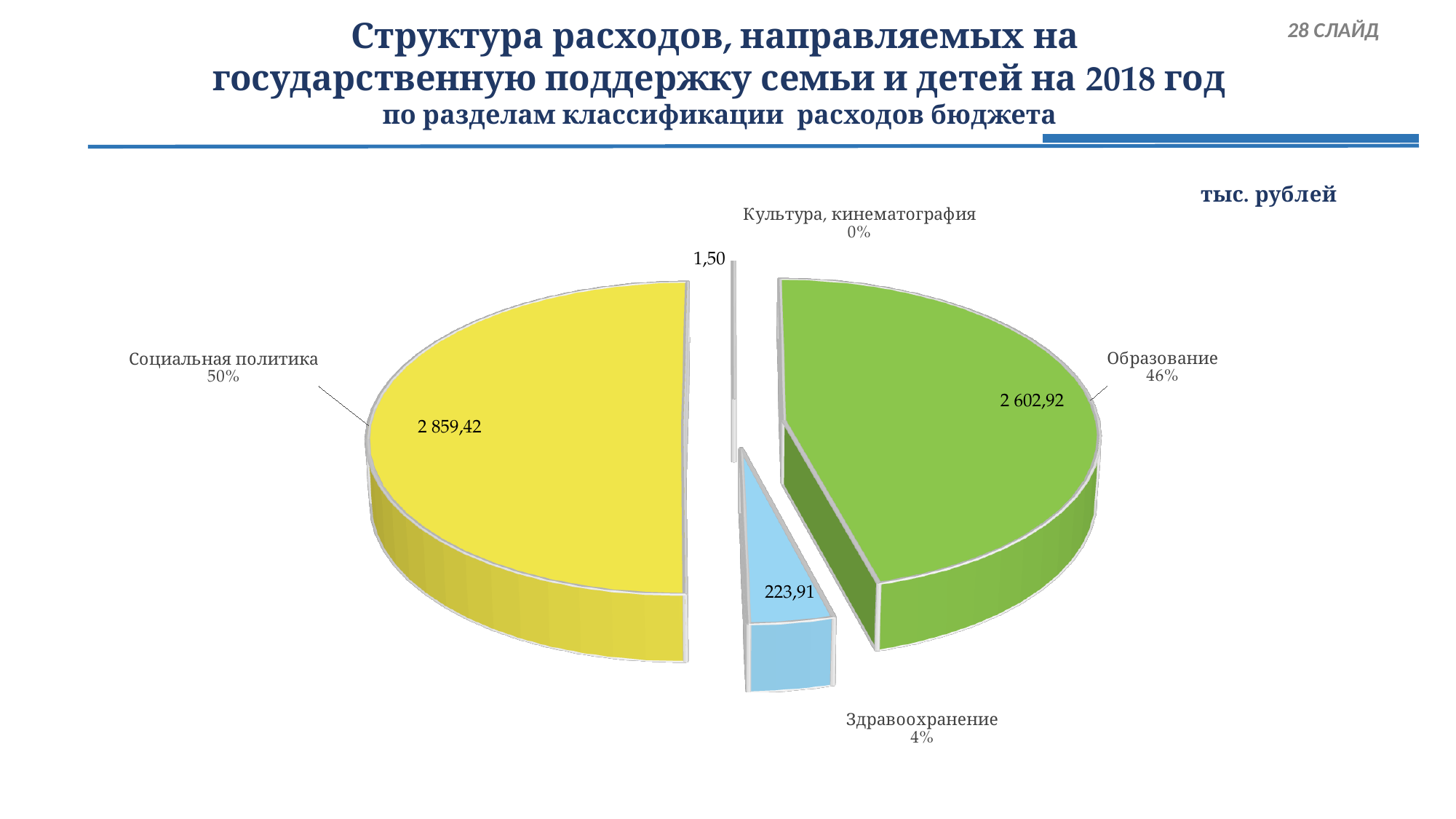

# Структура расходов, направляемых на государственную поддержку семьи и детей на 2018 год по разделам классификации  расходов бюджета
  28 СЛАЙД

[unsupported chart]

2 859,42
223,91